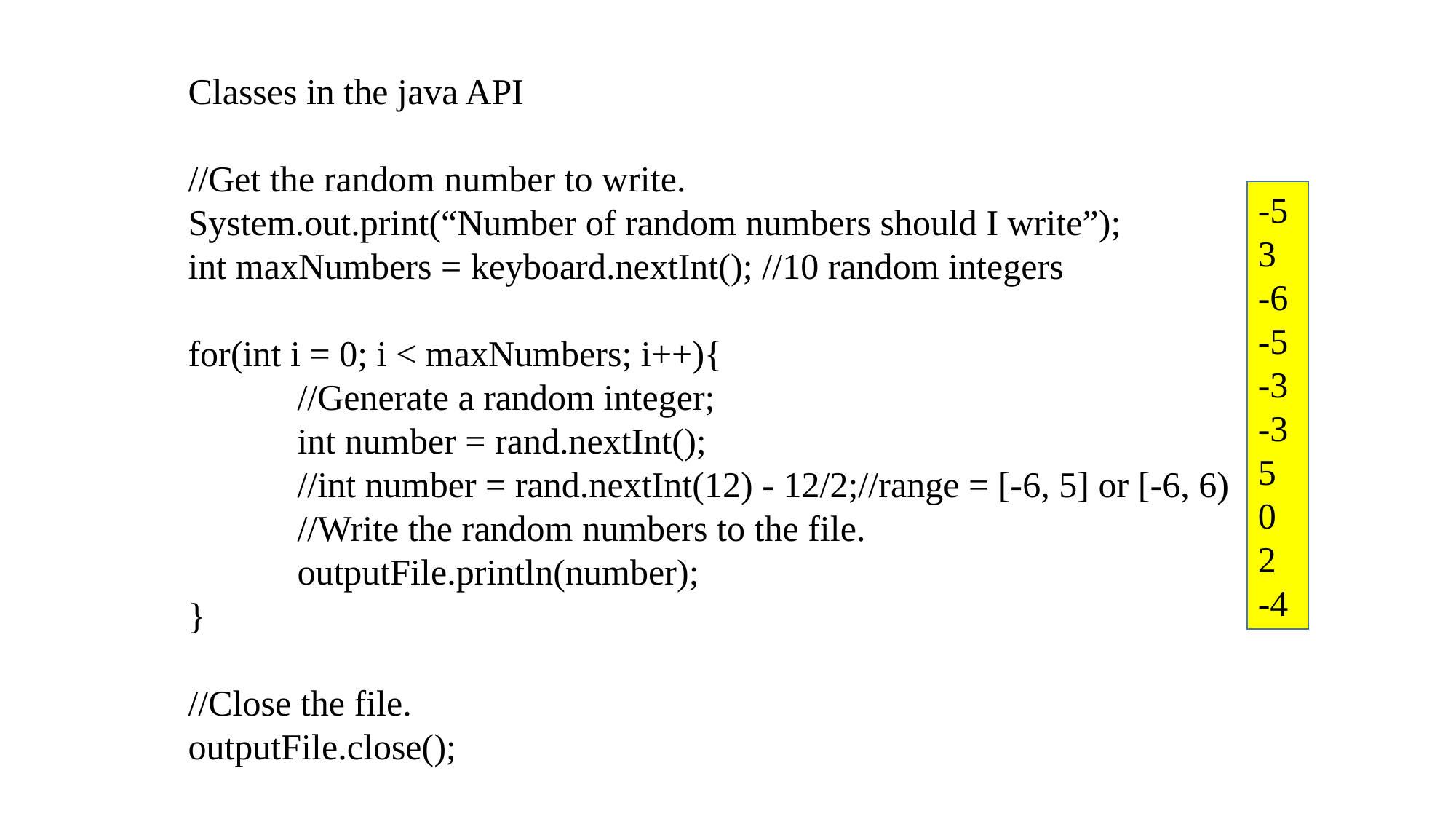

Classes in the java API

//Get the random number to write.
System.out.print(“Number of random numbers should I write”);
int maxNumbers = keyboard.nextInt(); //10 random integers

for(int i = 0; i < maxNumbers; i++){
	//Generate a random integer;
	int number = rand.nextInt();
	//int number = rand.nextInt(12) - 12/2;//range = [-6, 5] or [-6, 6)
	//Write the random numbers to the file.
	outputFile.println(number);
}

//Close the file.
outputFile.close();
-5
3
-6
-5
-3
-3
5
0
2
-4